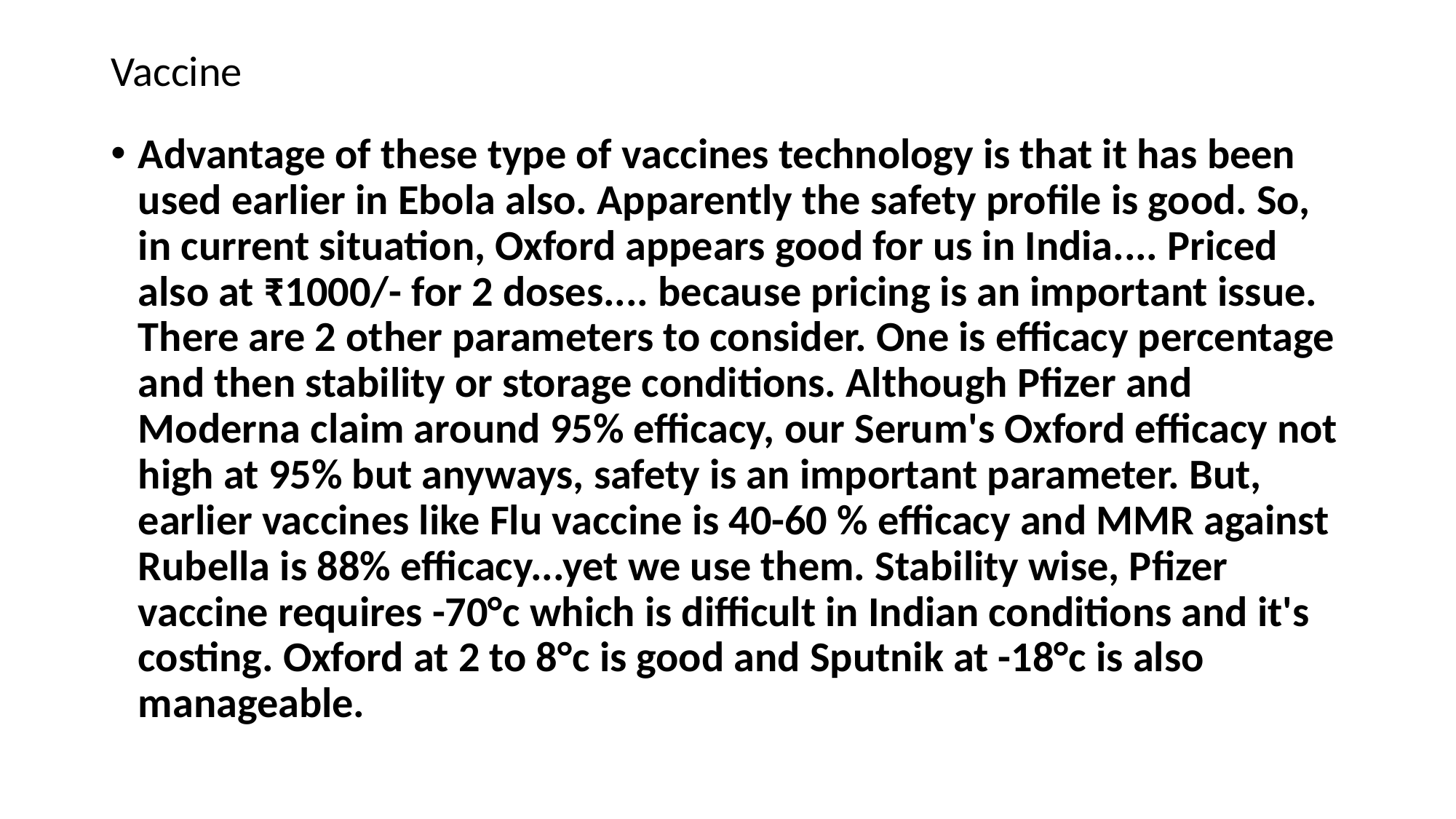

# Vaccine
Advantage of these type of vaccines technology is that it has been used earlier in Ebola also. Apparently the safety profile is good. So, in current situation, Oxford appears good for us in India.... Priced also at ₹1000/- for 2 doses.... because pricing is an important issue. There are 2 other parameters to consider. One is efficacy percentage and then stability or storage conditions. Although Pfizer and Moderna claim around 95% efficacy, our Serum's Oxford efficacy not high at 95% but anyways, safety is an important parameter. But, earlier vaccines like Flu vaccine is 40-60 % efficacy and MMR against Rubella is 88% efficacy...yet we use them. Stability wise, Pfizer vaccine requires -70°c which is difficult in Indian conditions and it's costing. Oxford at 2 to 8°c is good and Sputnik at -18°c is also manageable.